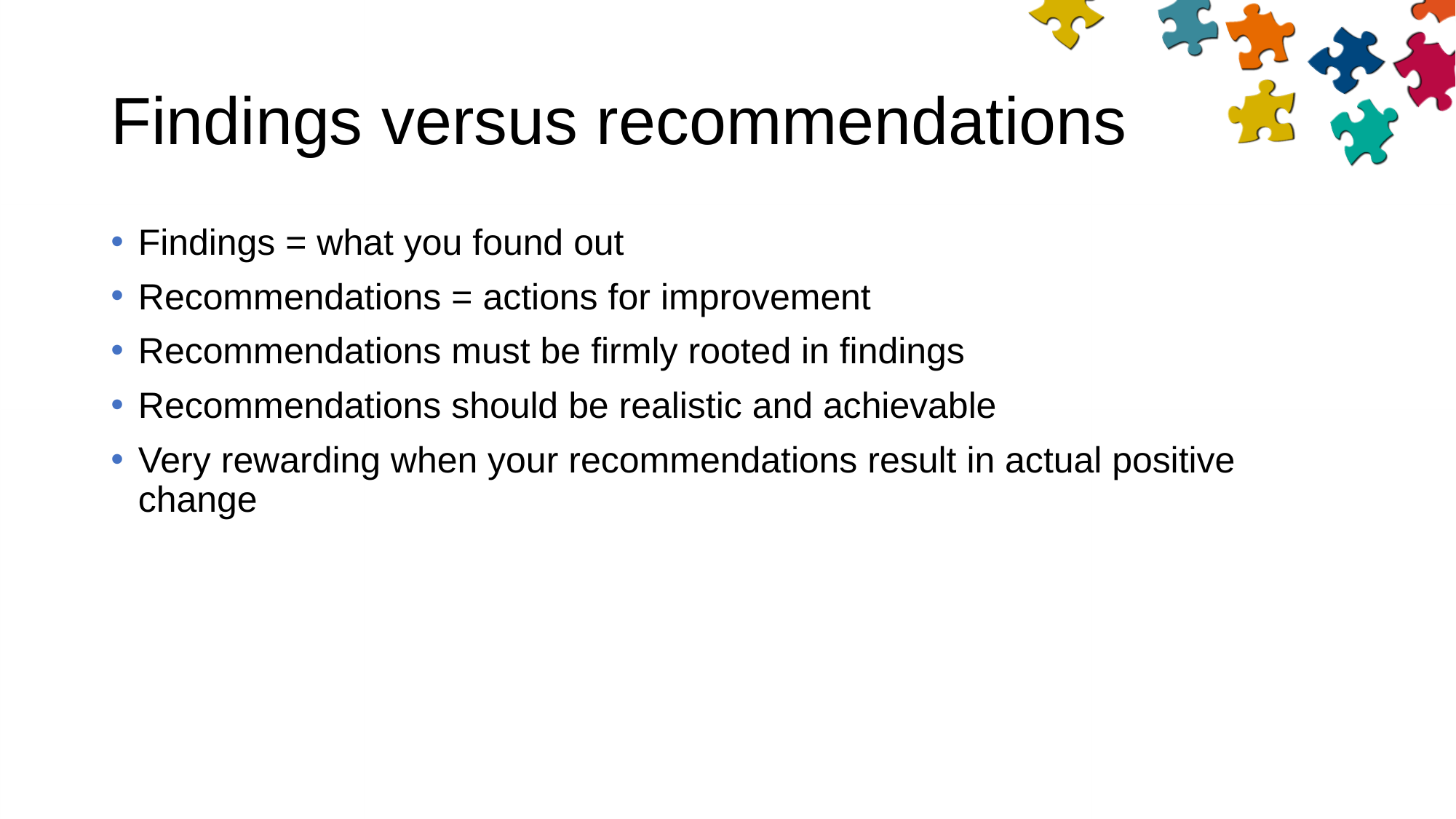

# Findings versus recommendations
Findings = what you found out
Recommendations = actions for improvement
Recommendations must be firmly rooted in findings
Recommendations should be realistic and achievable
Very rewarding when your recommendations result in actual positive change